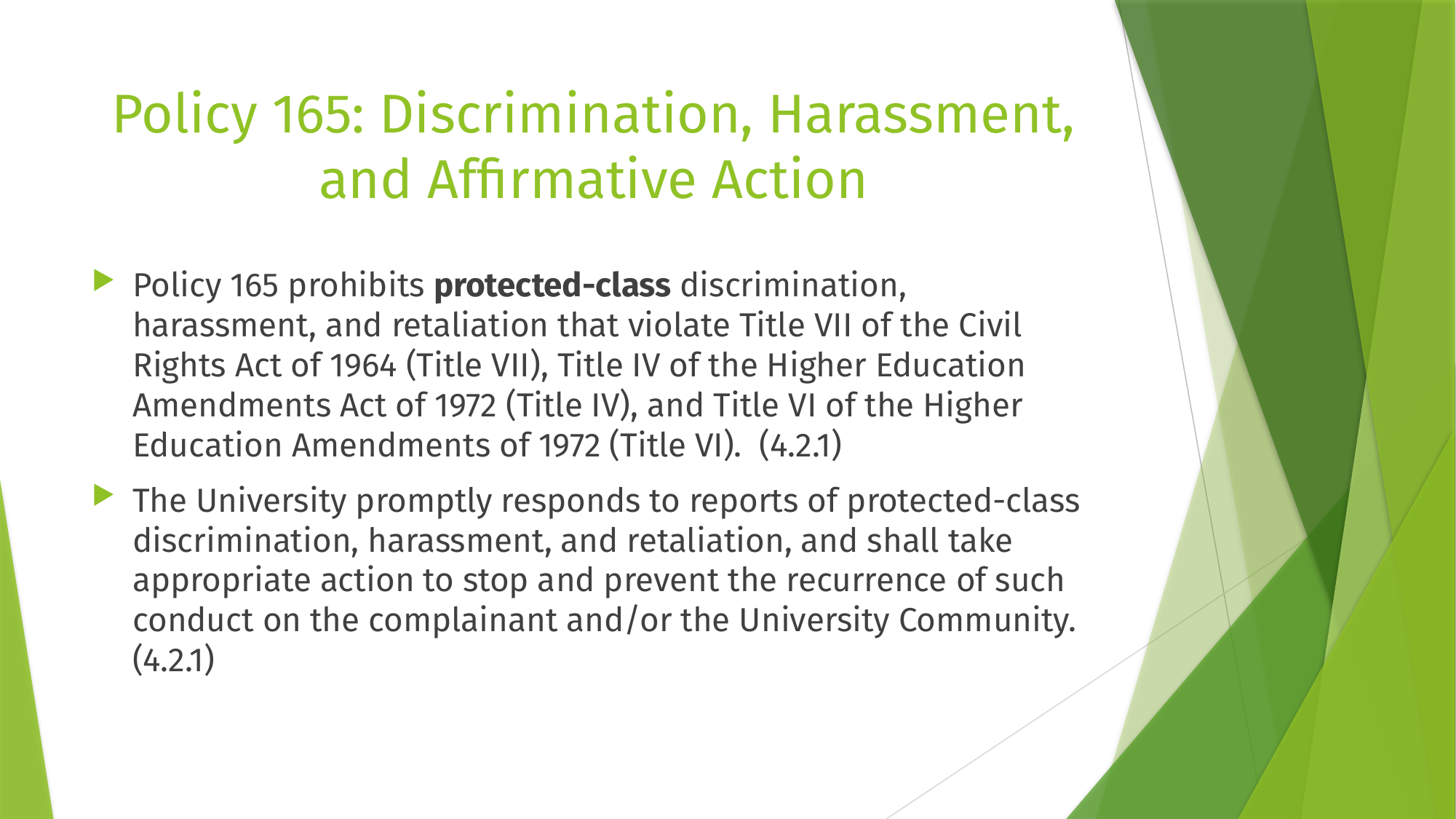

# Policy 165: Discrimination, Harassment, and Affirmative Action
Policy 165 prohibits protected-class discrimination, harassment, and retaliation that violate Title VII of the Civil Rights Act of 1964 (Title VII), Title IV of the Higher Education Amendments Act of 1972 (Title IV), and Title VI of the Higher Education Amendments of 1972 (Title VI).  (4.2.1)
The University promptly responds to reports of protected-class discrimination, harassment, and retaliation, and shall take appropriate action to stop and prevent the recurrence of such conduct on the complainant and/or the University Community. (4.2.1)